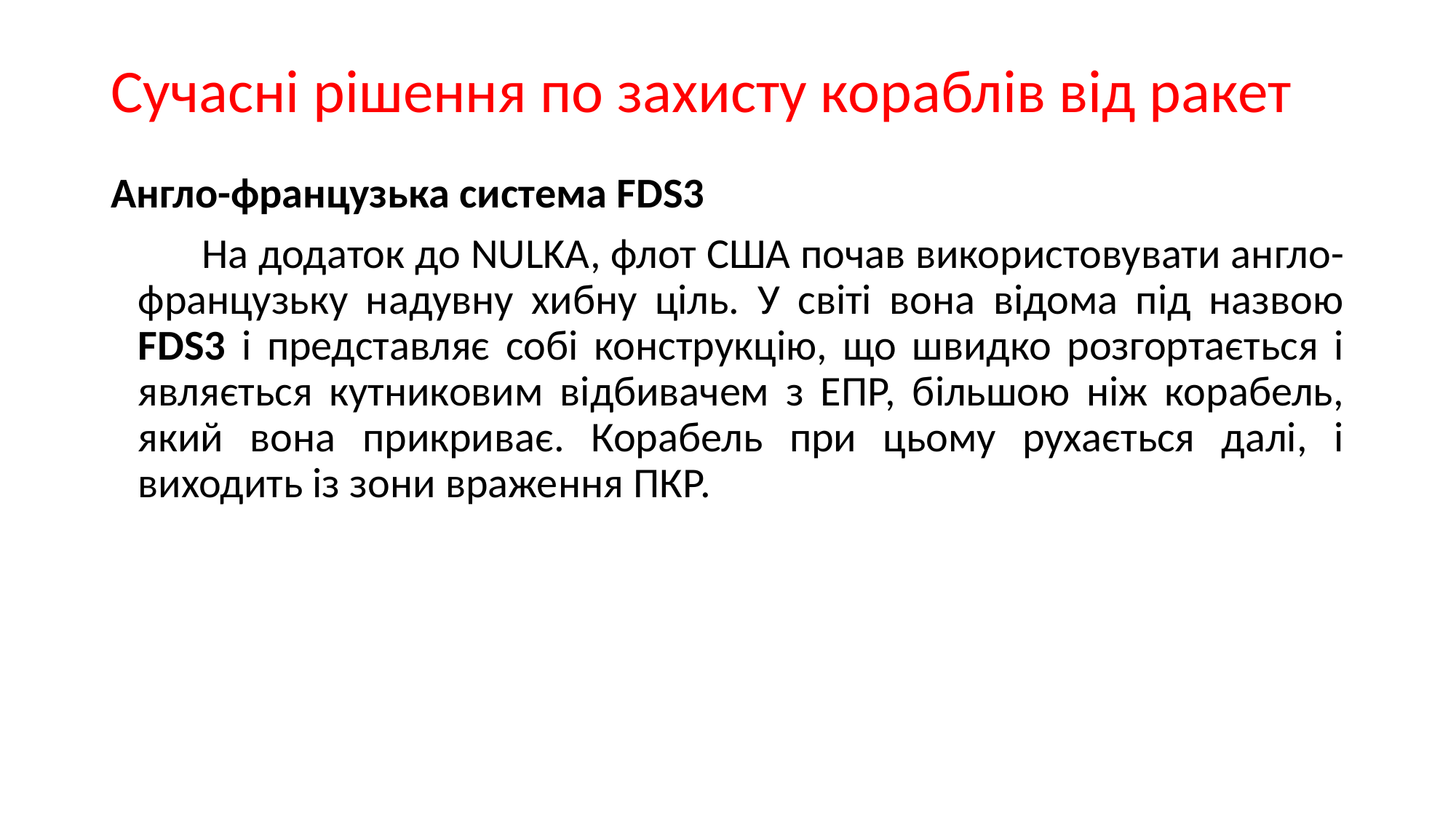

# Сучасні рішення по захисту кораблів від ракет
Англо-французька система FDS3
         На додаток до NULKA, флот США почав використовувати англо-французьку надувну хибну ціль. У світі вона відома під назвою FDS3 і представляє собі конструкцію, що швидко розгортається і являється кутниковим відбивачем з ЕПР, більшою ніж корабель, який вона прикриває. Корабель при цьому рухається далі, і виходить із зони враження ПКР.